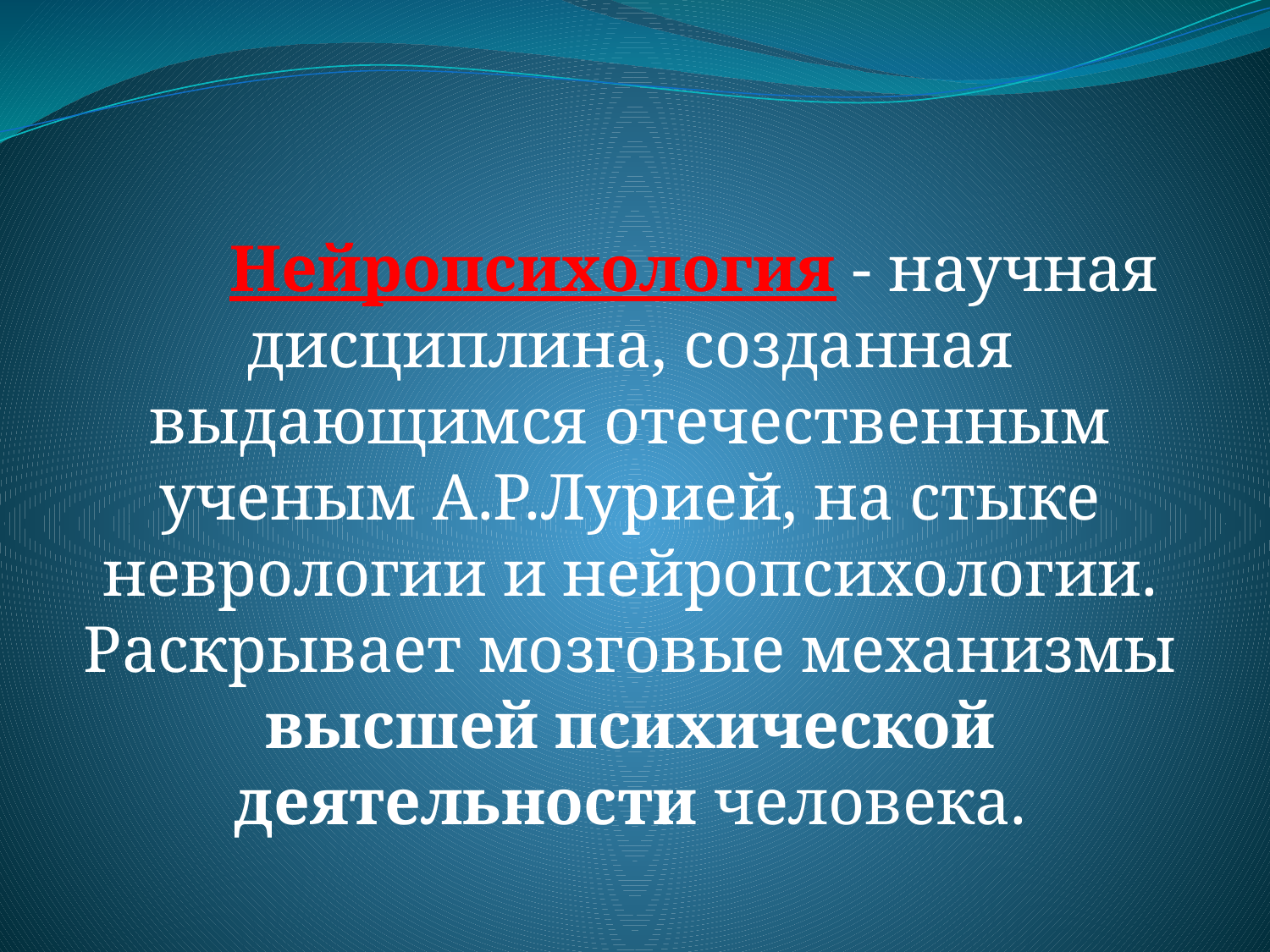

Нейропсихология - научная дисциплина, созданная выдающимся отечественным ученым А.Р.Лурией, на стыке неврологии и нейропсихологии. Раскрывает мозговые механизмы высшей психической деятельности человека.